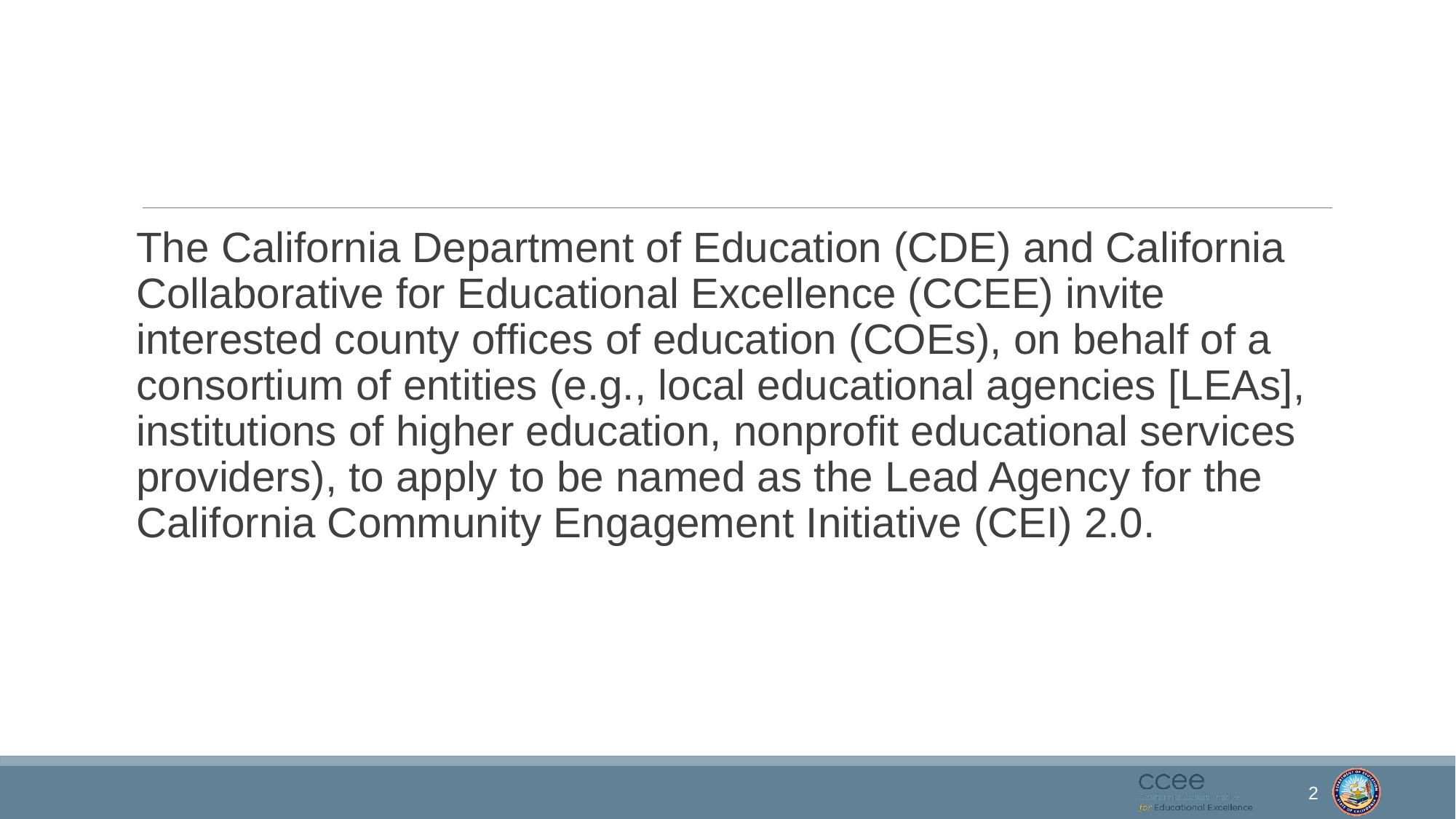

#
The California Department of Education (CDE) and California Collaborative for Educational Excellence (CCEE) invite interested county offices of education (COEs), on behalf of a consortium of entities (e.g., local educational agencies [LEAs], institutions of higher education, nonprofit educational services providers), to apply to be named as the Lead Agency for the California Community Engagement Initiative (CEI) 2.0.

2